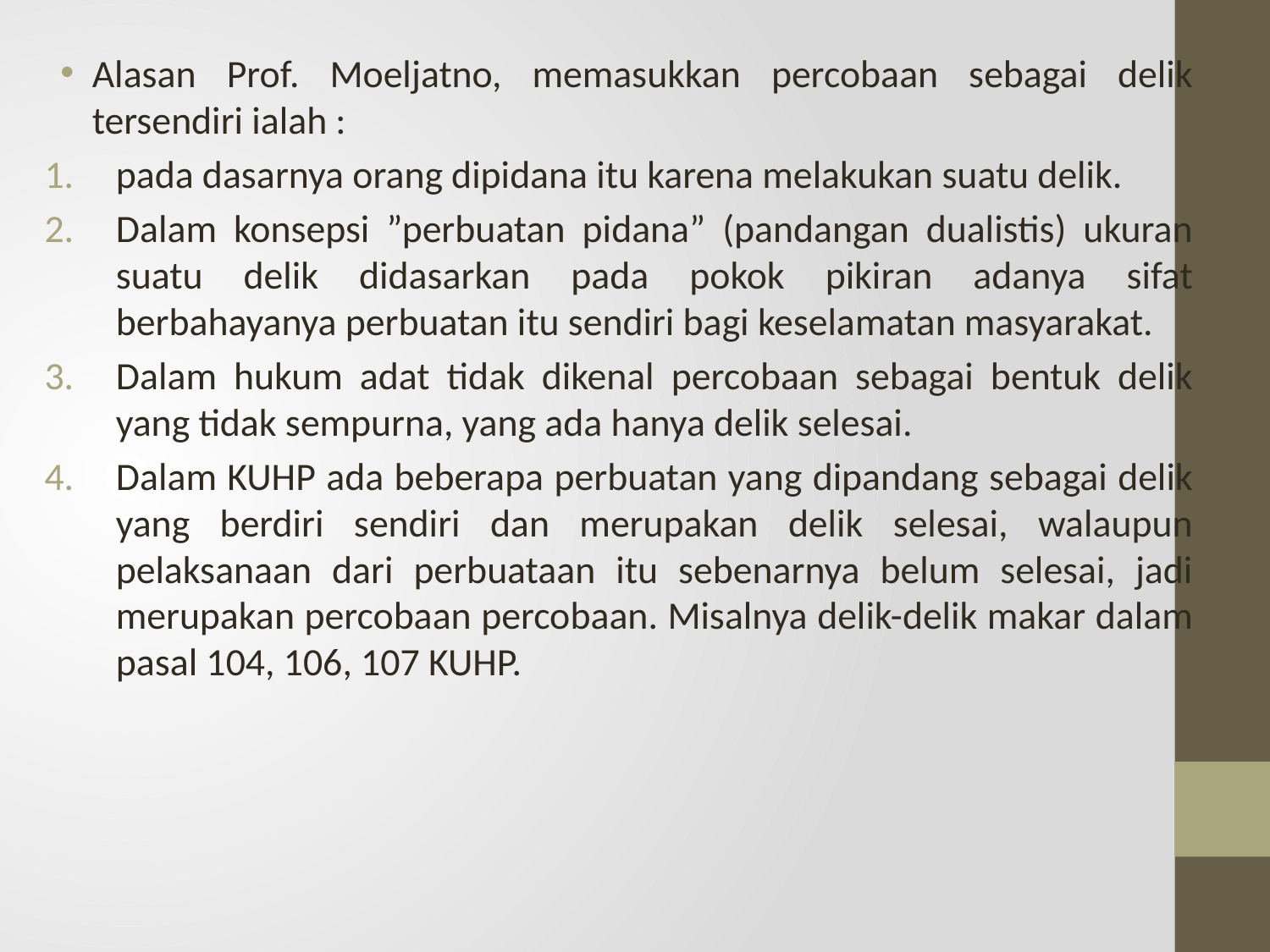

Alasan Prof. Moeljatno, memasukkan percobaan sebagai delik tersendiri ialah :
pada dasarnya orang dipidana itu karena melakukan suatu delik.
Dalam konsepsi ”perbuatan pidana” (pandangan dualistis) ukuran suatu delik didasarkan pada pokok pikiran adanya sifat berbahayanya perbuatan itu sendiri bagi keselamatan masyarakat.
Dalam hukum adat tidak dikenal percobaan sebagai bentuk delik yang tidak sempurna, yang ada hanya delik selesai.
Dalam KUHP ada beberapa perbuatan yang dipandang sebagai delik yang berdiri sendiri dan merupakan delik selesai, walaupun pelaksanaan dari perbuataan itu sebenarnya belum selesai, jadi merupakan percobaan percobaan. Misalnya delik-delik makar dalam pasal 104, 106, 107 KUHP.